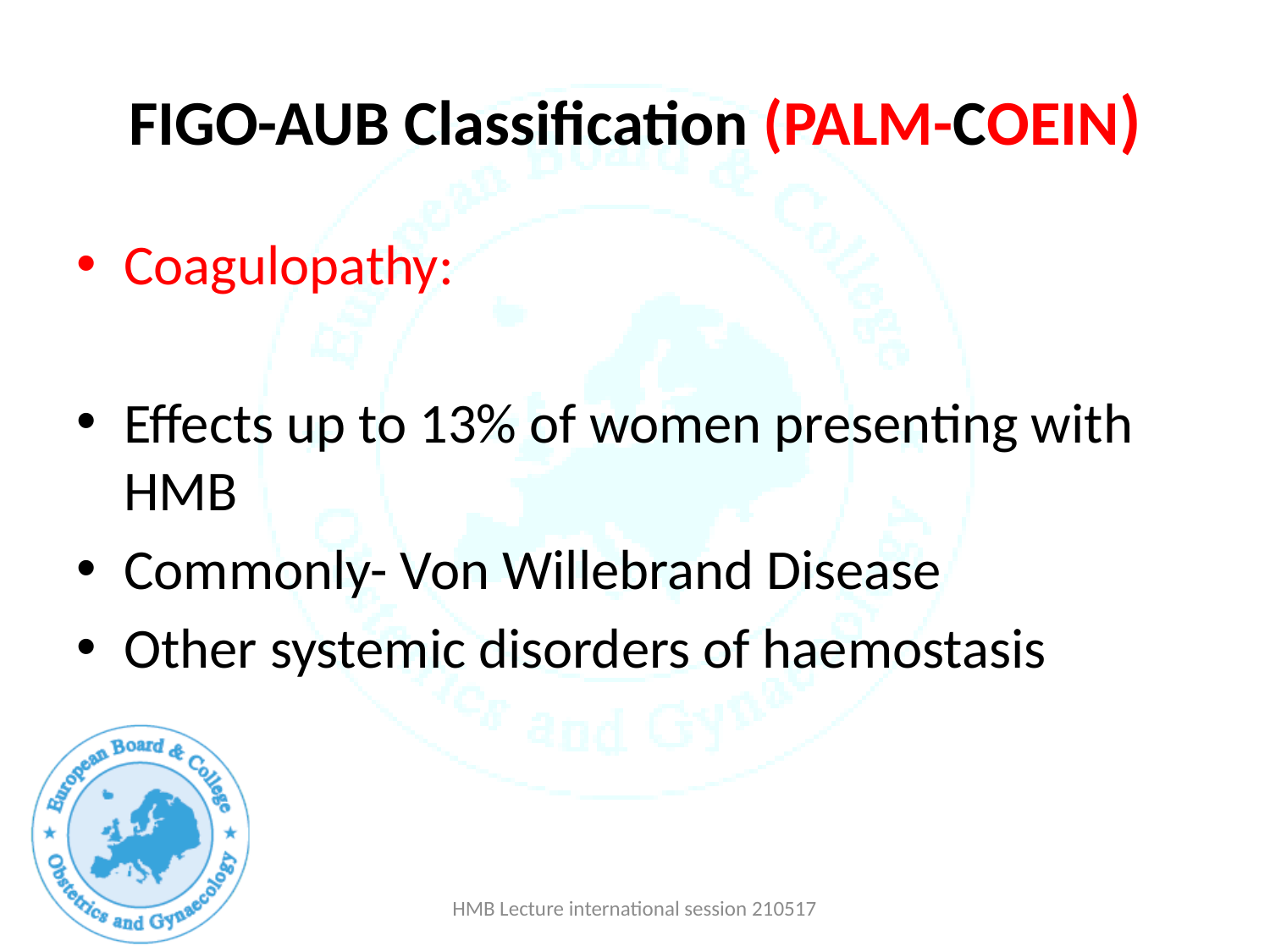

# FIGO-AUB Classification (PALM-COEIN)
Coagulopathy:

Effects up to 13% of women presenting with HMB
Commonly- Von Willebrand Disease
Other systemic disorders of haemostasis
HMB Lecture international session 210517